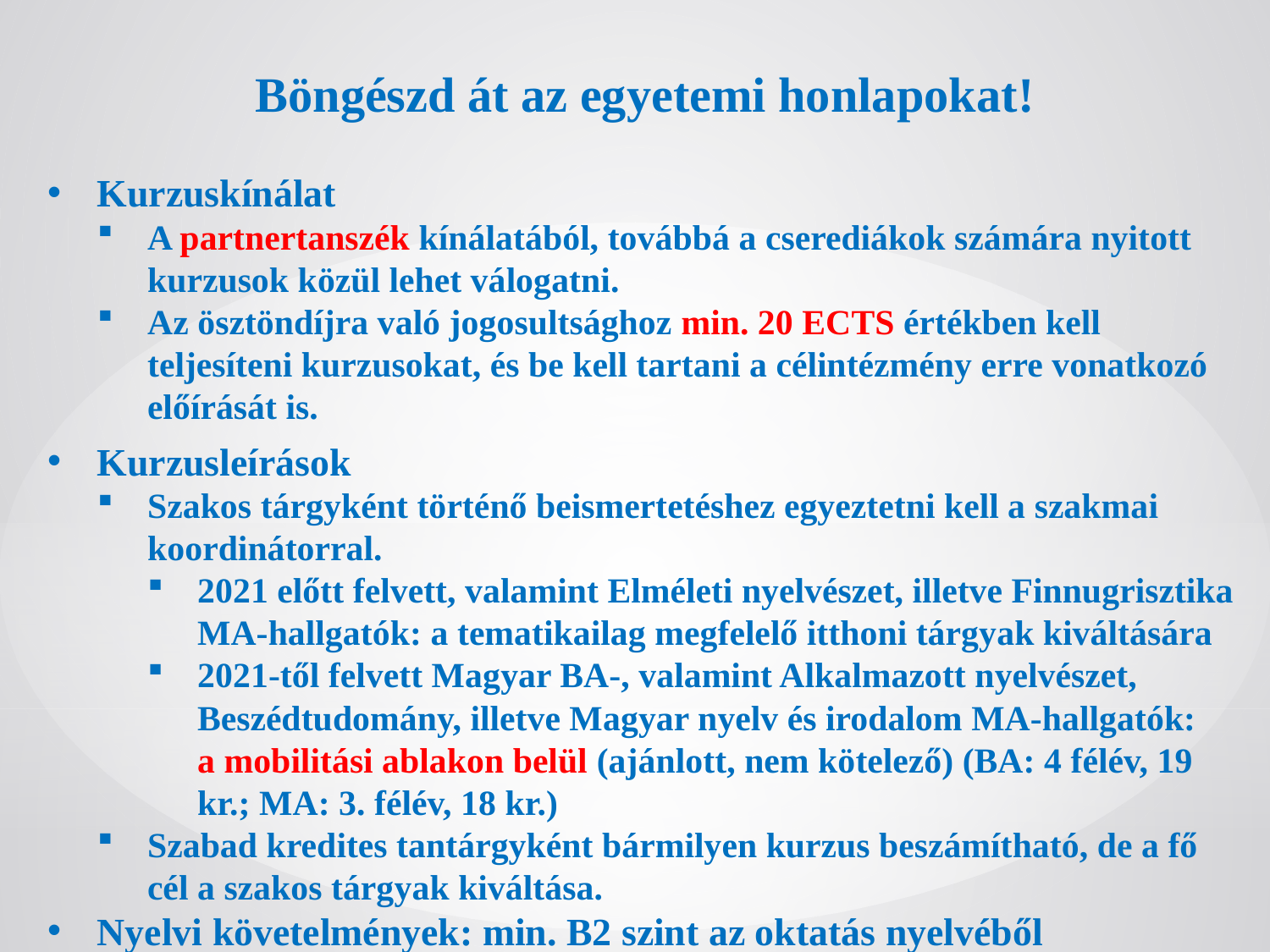

Böngészd át az egyetemi honlapokat!

Kurzuskínálat
A partnertanszék kínálatából, továbbá a cserediákok számára nyitott kurzusok közül lehet válogatni.
Az ösztöndíjra való jogosultsághoz min. 20 ECTS értékben kell teljesíteni kurzusokat, és be kell tartani a célintézmény erre vonatkozó előírását is.
Kurzusleírások
Szakos tárgyként történő beismertetéshez egyeztetni kell a szakmai koordinátorral.
2021 előtt felvett, valamint Elméleti nyelvészet, illetve Finnugrisztika MA-hallgatók: a tematikailag megfelelő itthoni tárgyak kiváltására
2021-től felvett Magyar BA-, valamint Alkalmazott nyelvészet, Beszédtudomány, illetve Magyar nyelv és irodalom MA-hallgatók:
a mobilitási ablakon belül (ajánlott, nem kötelező) (BA: 4 félév, 19 kr.; MA: 3. félév, 18 kr.)
Szabad kredites tantárgyként bármilyen kurzus beszámítható, de a fő cél a szakos tárgyak kiváltása.
Nyelvi követelmények: min. B2 szint az oktatás nyelvéből